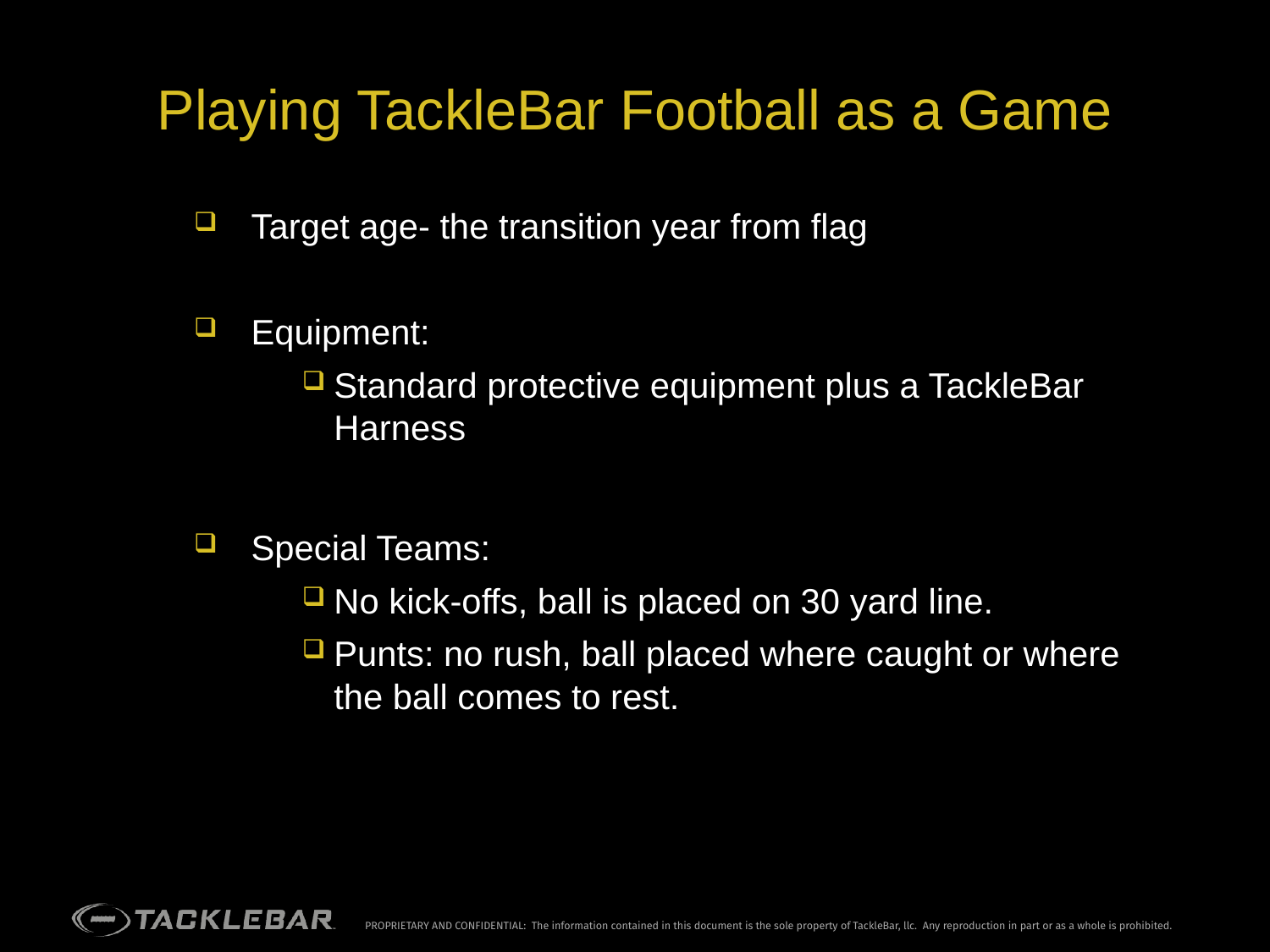

Playing TackleBar Football as a Game
Equipment
Target age- the transition year from flag

Equipment:
Standard protective equipment plus a TackleBar Harness

Special Teams:
No kick-offs, ball is placed on 30 yard line.
Punts: no rush, ball placed where caught or where the ball comes to rest.